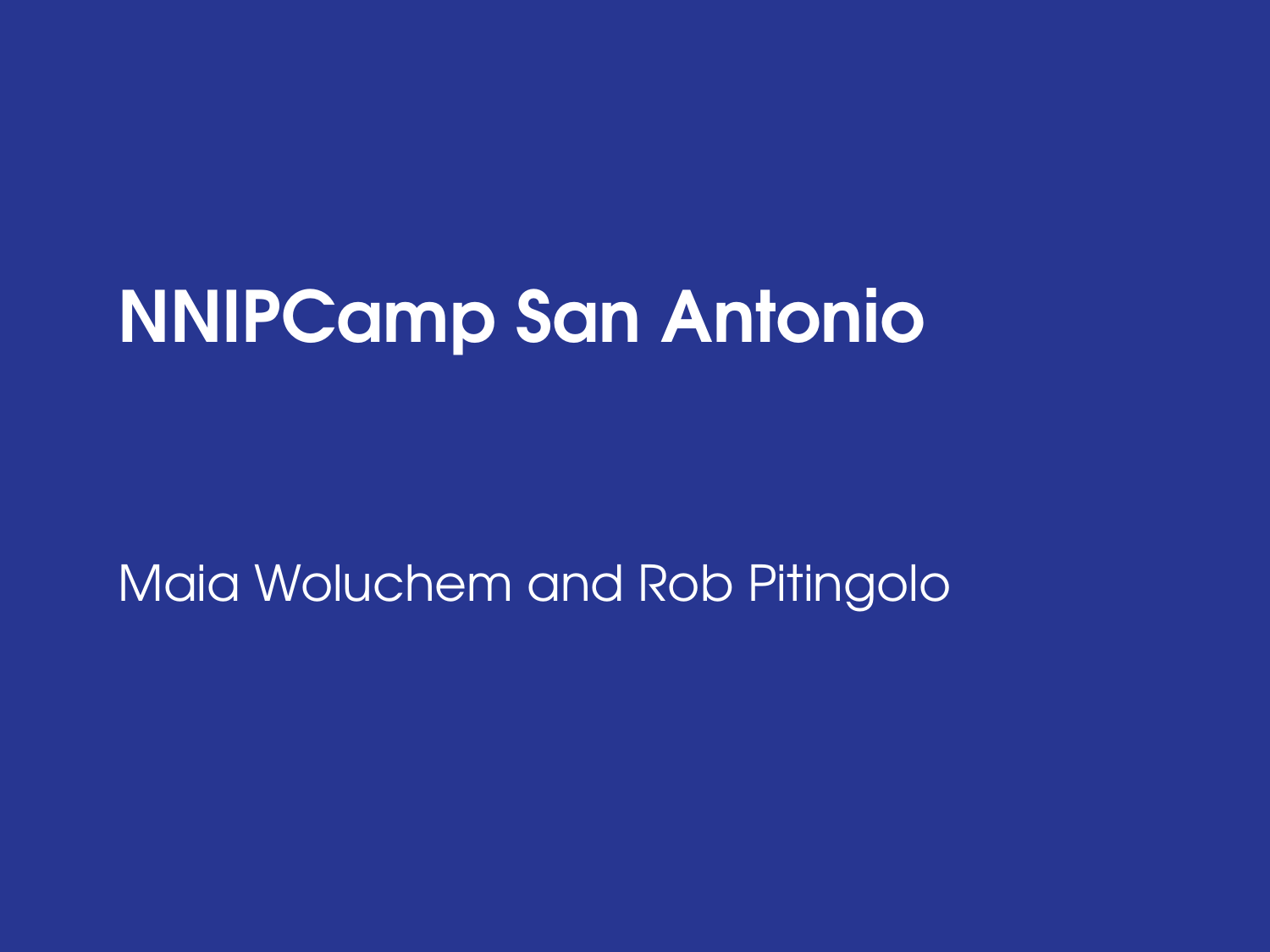

# NNIPCamp San Antonio
Maia Woluchem and Rob Pitingolo